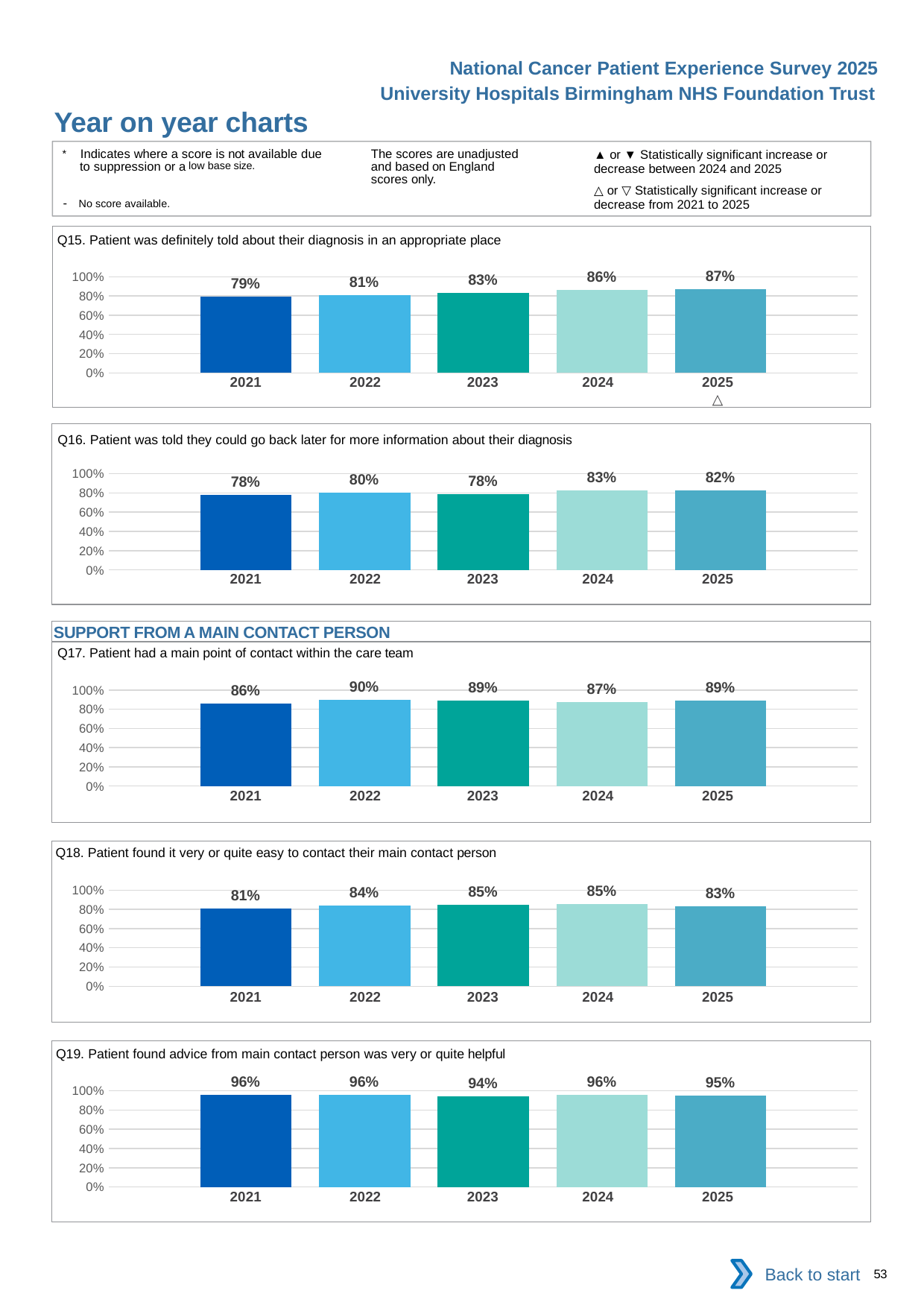

National Cancer Patient Experience Survey 2025
University Hospitals Birmingham NHS Foundation Trust
Year on year charts (3)

The scores are unadjusted and based on England scores only.
*  Indicates where a score is not available due to suppression or a low base size.
- No score available.
▲ or ▼ Statistically significant increase or decrease between 2024 and 2025
△ or ▽ Statistically significant increase or decrease from 2021 to 2025
Q15. Patient was definitely told about their diagnosis in an appropriate place

### Chart

| Category | 2021 | 2022 | 2023 | 2024 | 2025 |
|---|---|---|---|---|---|
| Category 1 | 0.7932166 | 0.8097222 | 0.8329298 | 0.8636364 | 0.8685567 |
| 2021 | 2022 | 2023 | 2024 | 2025 |
| --- | --- | --- | --- | --- |
|  |  |  |  | △ |
Q16. Patient was told they could go back later for more information about their diagnosis

### Chart

| Category | 2021 | 2022 | 2023 | 2024 | 2025 |
|---|---|---|---|---|---|
| Category 1 | 0.7821901 | 0.8048781 | 0.7843407 | 0.8258706 | 0.8245788 |
| 2021 | 2022 | 2023 | 2024 | 2025 |
| --- | --- | --- | --- | --- |
|  |  |  |  |  |
SUPPORT FROM A MAIN CONTACT PERSON
Q17. Patient had a main point of contact within the care team

### Chart

| Category | 2021 | 2022 | 2023 | 2024 | 2025 |
|---|---|---|---|---|---|
| Category 1 | 0.8581081 | 0.8976945 | 0.8866749 | 0.8743017 | 0.8872727 |
| 2021 | 2022 | 2023 | 2024 | 2025 |
| --- | --- | --- | --- | --- |
|  |  |  |  |  |
Q18. Patient found it very or quite easy to contact their main contact person

### Chart

| Category | 2021 | 2022 | 2023 | 2024 | 2025 |
|---|---|---|---|---|---|
| Category 1 | 0.807418 | 0.8381295 | 0.8485804 | 0.8549346 | 0.8308572 |
| 2021 | 2022 | 2023 | 2024 | 2025 |
| --- | --- | --- | --- | --- |
|  |  |  |  |  |
Q19. Patient found advice from main contact person was very or quite helpful

### Chart

| Category | 2021 | 2022 | 2023 | 2024 | 2025 |
|---|---|---|---|---|---|
| Category 1 | 0.9577081 | 0.9575552 | 0.9446871 | 0.9557321 | 0.9502165 |
| 2021 | 2022 | 2023 | 2024 | 2025 |
| --- | --- | --- | --- | --- |
|  |  |  |  |  |
Back to start

53